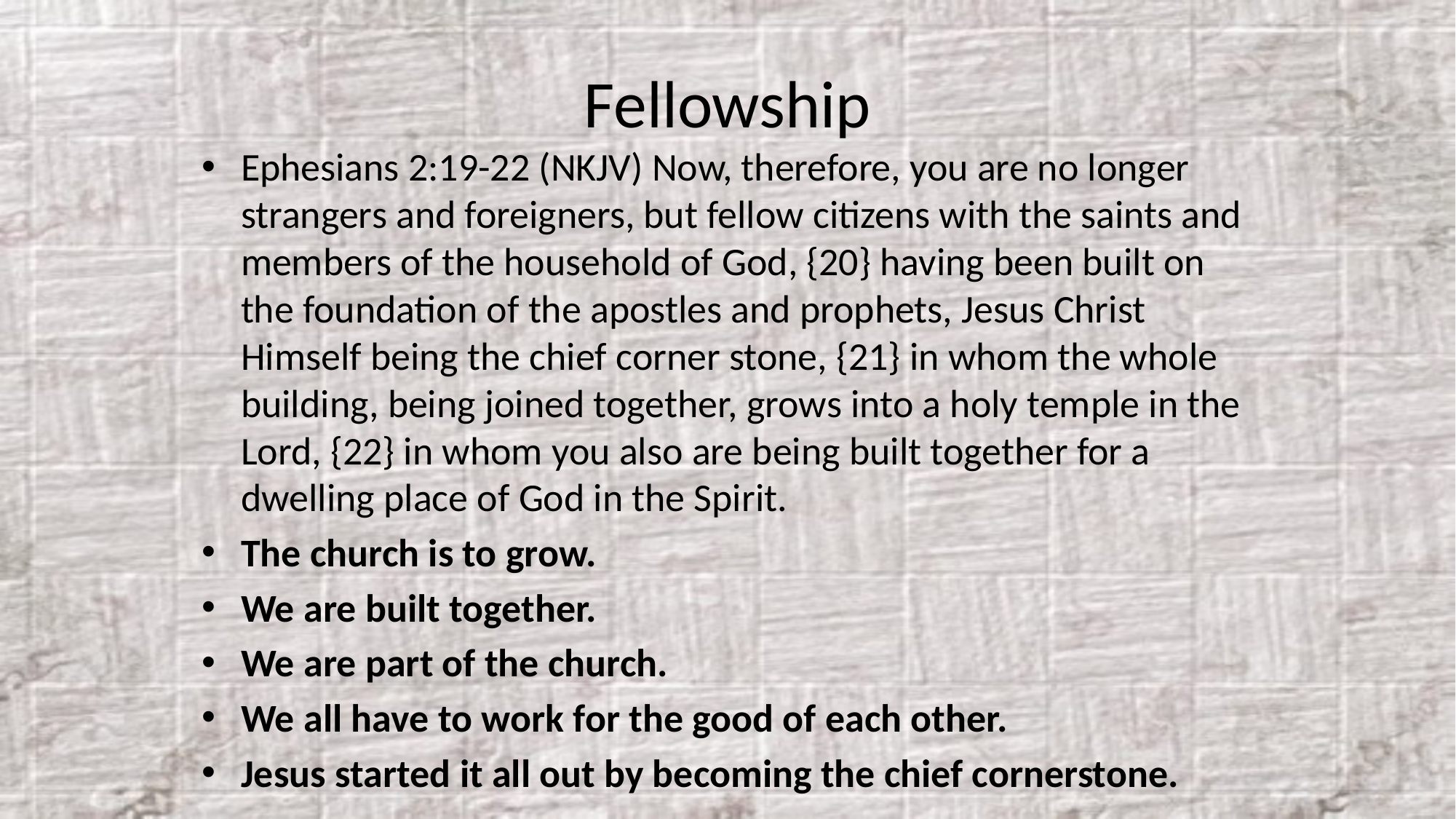

# Fellowship
Ephesians 2:19-22 (NKJV) Now, therefore, you are no longer strangers and foreigners, but fellow citizens with the saints and members of the household of God, {20} having been built on the foundation of the apostles and prophets, Jesus Christ Himself being the chief corner stone, {21} in whom the whole building, being joined together, grows into a holy temple in the Lord, {22} in whom you also are being built together for a dwelling place of God in the Spirit.
The church is to grow.
We are built together.
We are part of the church.
We all have to work for the good of each other.
Jesus started it all out by becoming the chief cornerstone.